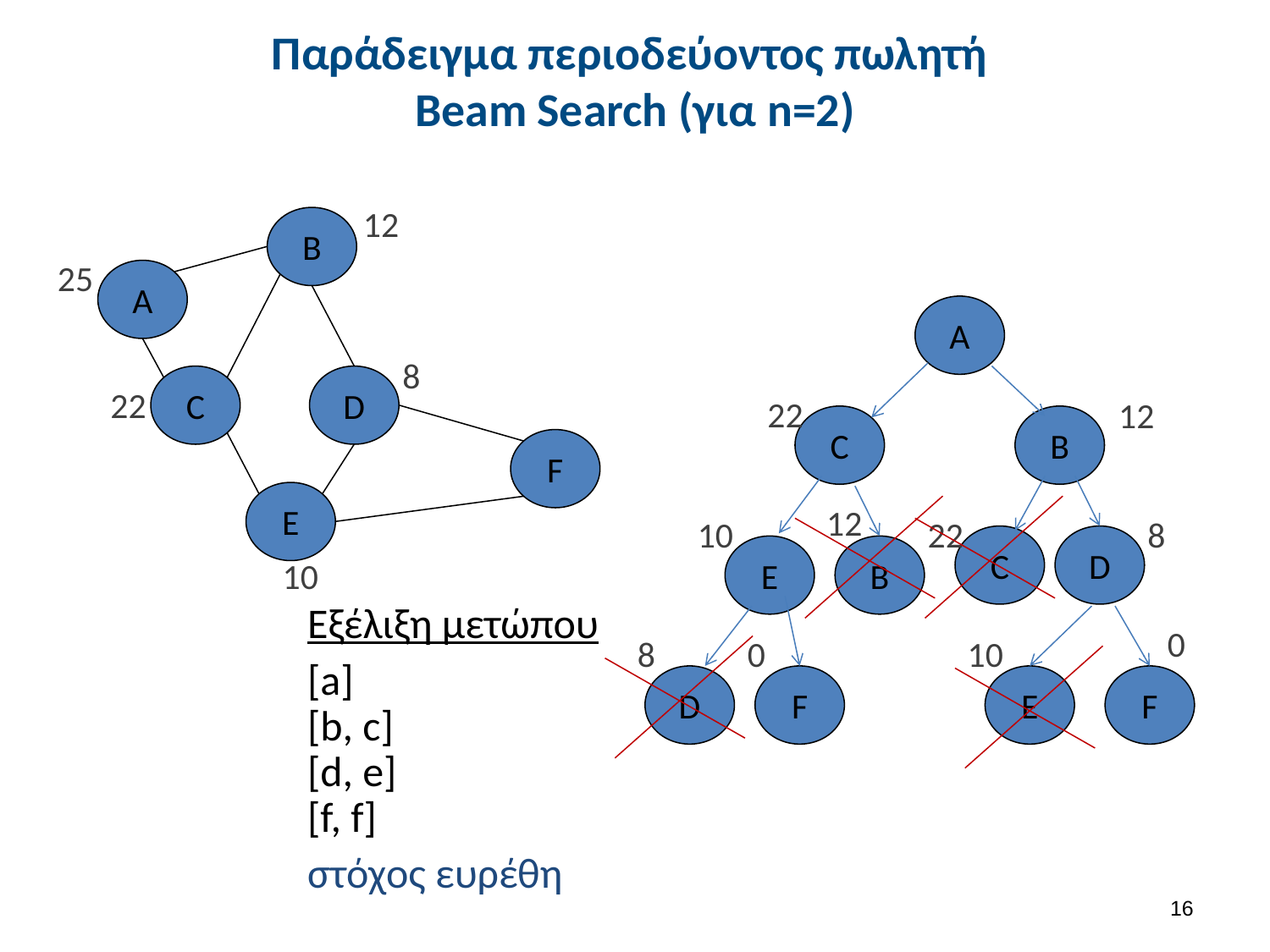

# Παράδειγμα περιοδεύοντος πωλητή Beam Search (για n=2)
12
B
25
A
8
C
D
22
F
E
10
A
22
12
C
B
12
10
22
8
C
D
E
B
8
0
10
D
F
E
F
Εξέλιξη μετώπου
[a]
[b, c]
[d, e]
[f, f]
στόχος ευρέθη
0
16